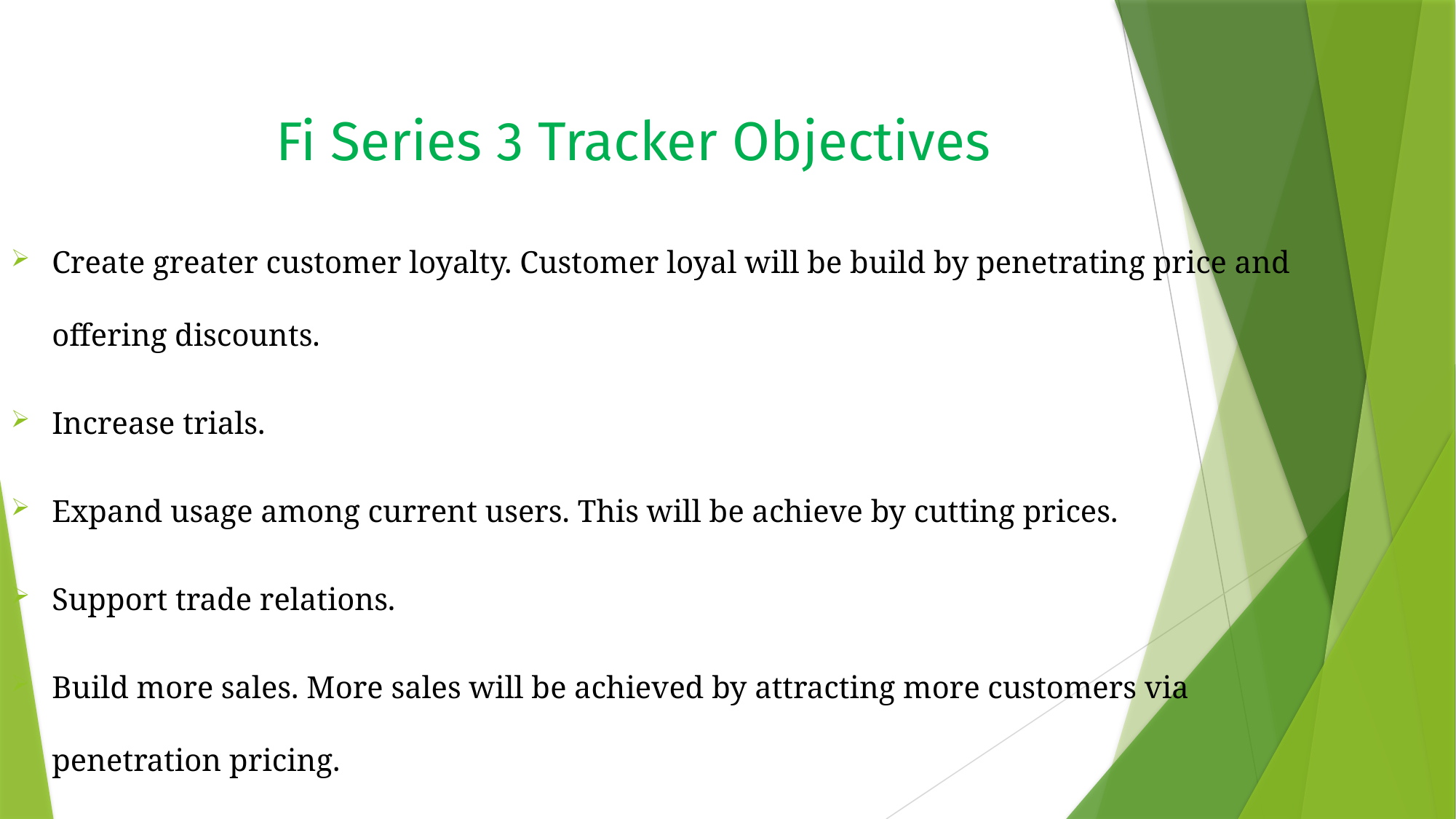

# Fi Series 3 Tracker Objectives
Create greater customer loyalty. Customer loyal will be build by penetrating price and offering discounts.
Increase trials.
Expand usage among current users. This will be achieve by cutting prices.
Support trade relations.
Build more sales. More sales will be achieved by attracting more customers via penetration pricing.